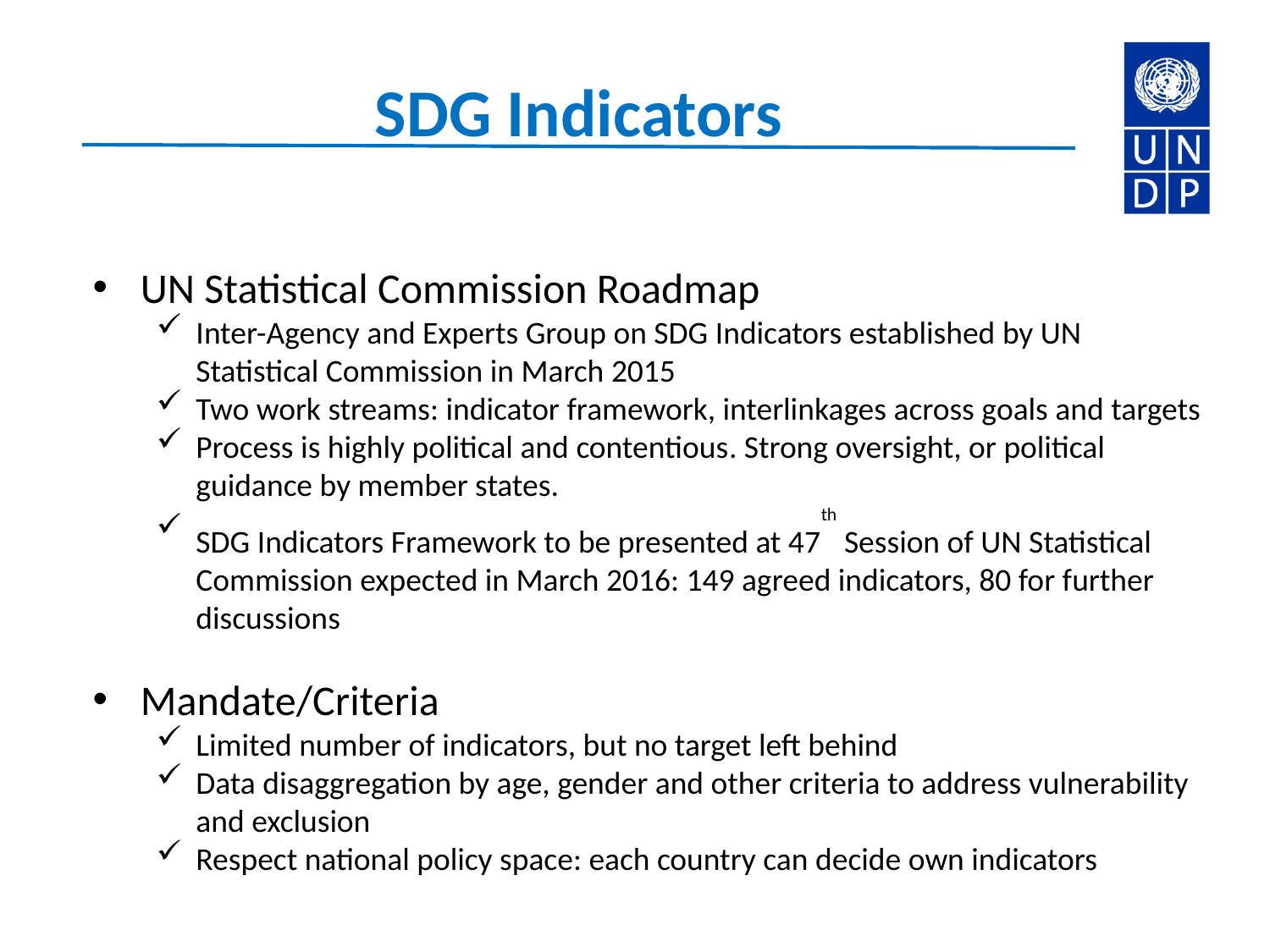

SDG Indicators

UN Statistical Commission Roadmap
Inter-Agency and Experts Group on SDG Indicators established by UN Statistical Commission in March 2015
Two work streams: indicator framework, interlinkages across goals and targets
Process is highly political and contentious​. Strong oversight, or political guidance by member states.
SDG Indicators Framework to be presented at 47th Session of UN Statistical Commission expected in March 2016: 149 agreed indicators, 80 for further discussions

Mandate/Criteria
Limited number of indicators, but no target left behind
Data disaggregation by age, gender and other criteria to address vulnerability and exclusion
Respect national policy space: each country can decide own indicators